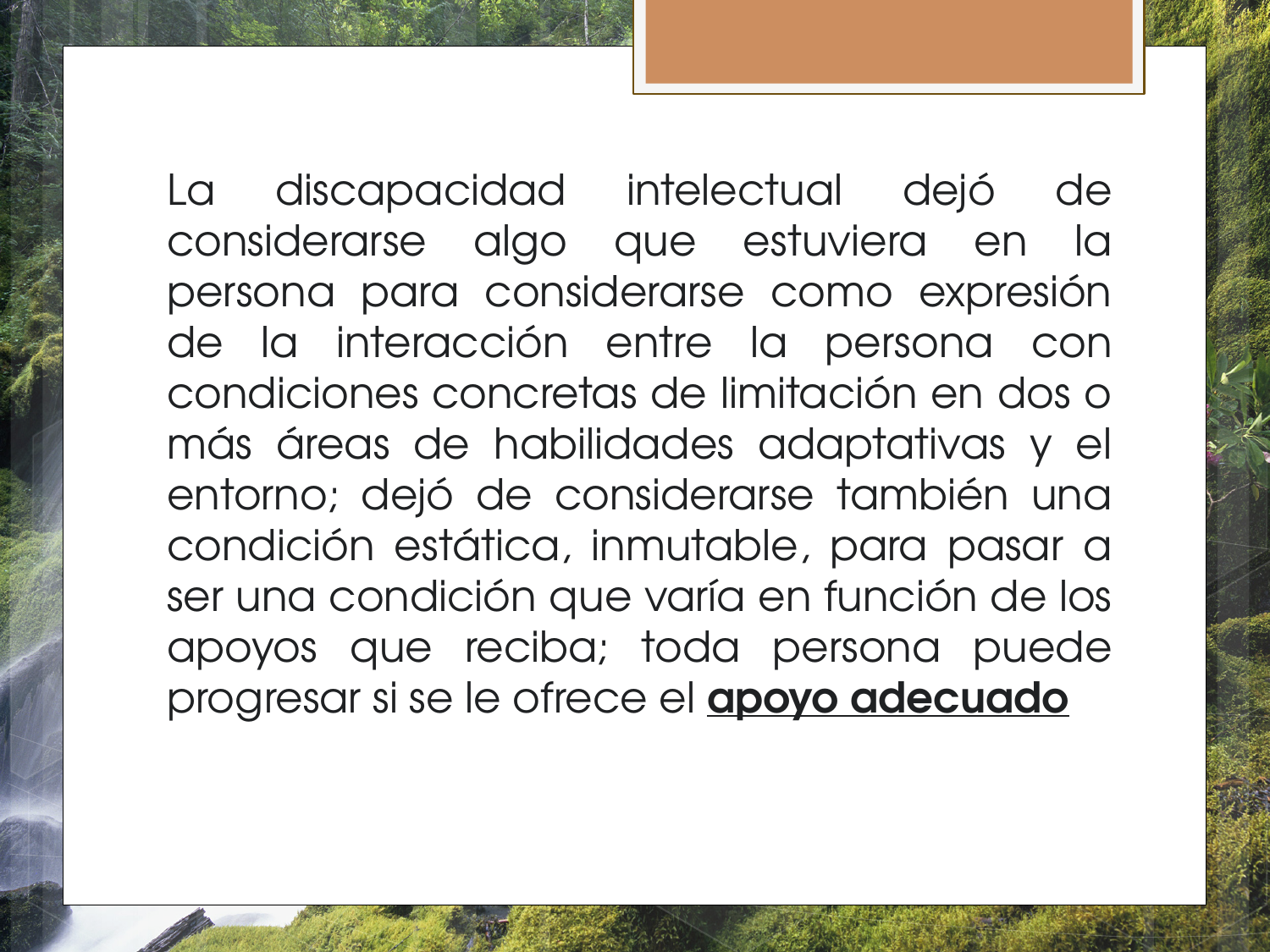

La discapacidad intelectual dejó de considerarse algo que estuviera en la persona para considerarse como expresión de la interacción entre la persona con condiciones concretas de limitación en dos o más áreas de habilidades adaptativas y el entorno; dejó de considerarse también una condición estática, inmutable, para pasar a ser una condición que varía en función de los apoyos que reciba; toda persona puede progresar si se le ofrece el apoyo adecuado